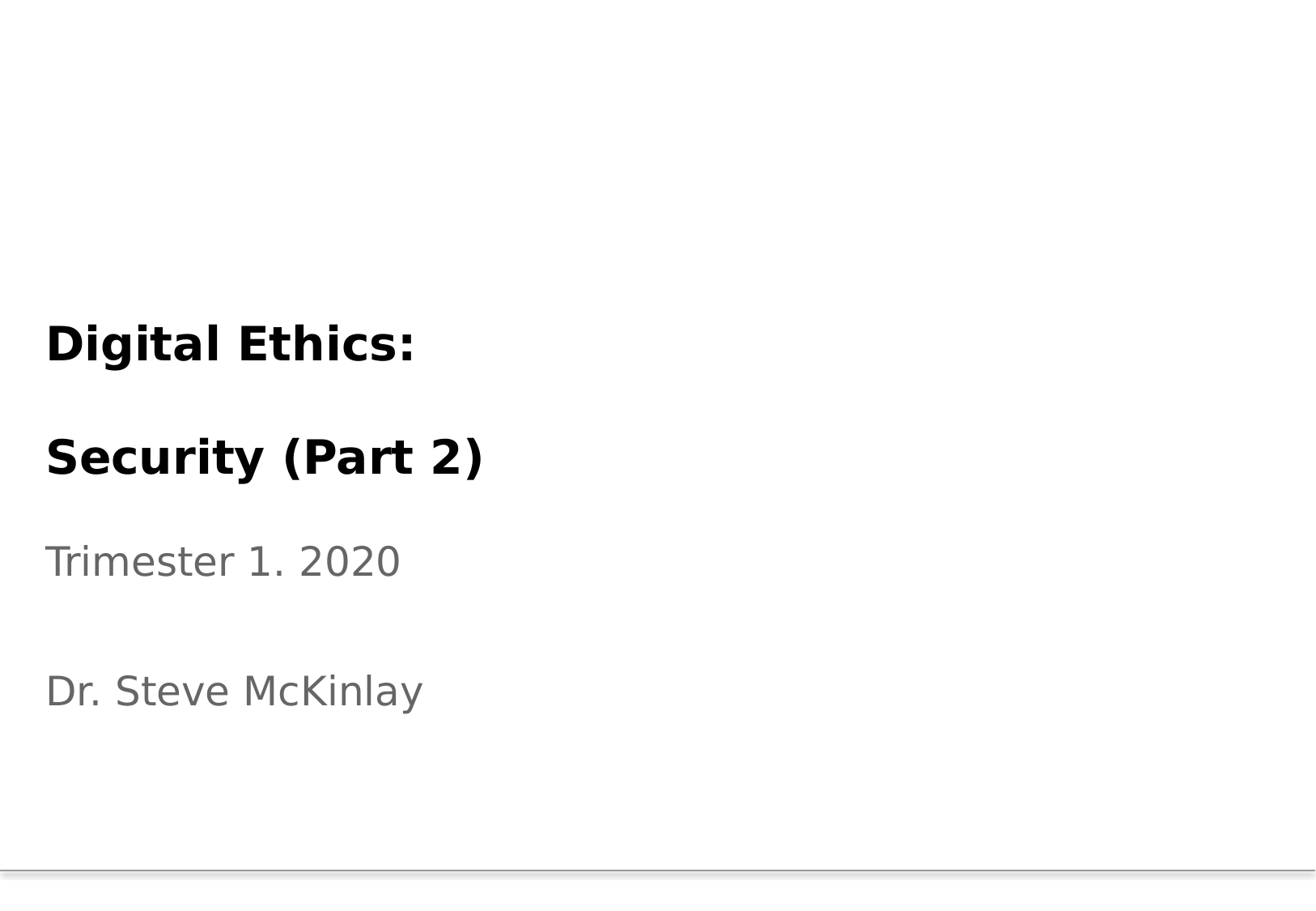

# Digital Ethics: Security (Part 2)
Trimester 1. 2020

Dr. Steve McKinlay